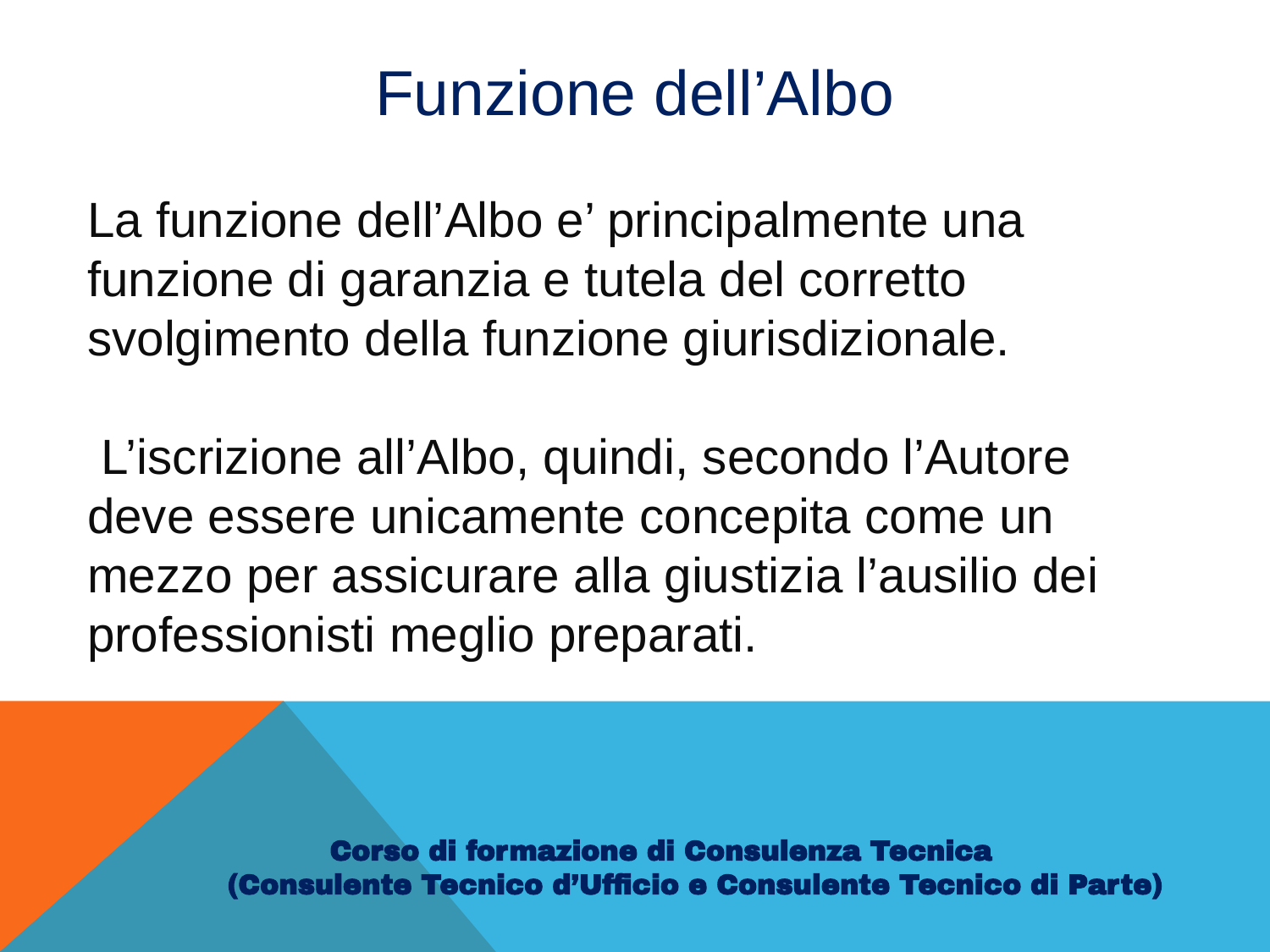

Funzione dell’Albo

La funzione dell’Albo e’ principalmente una funzione di garanzia e tutela del corretto svolgimento della funzione giurisdizionale.

 L’iscrizione all’Albo, quindi, secondo l’Autore deve essere unicamente concepita come un mezzo per assicurare alla giustizia l’ausilio dei professionisti meglio preparati.

           Corso di formazione di Consulenza Tecnica
(Consulente Tecnico d’Ufficio e Consulente Tecnico di Parte)